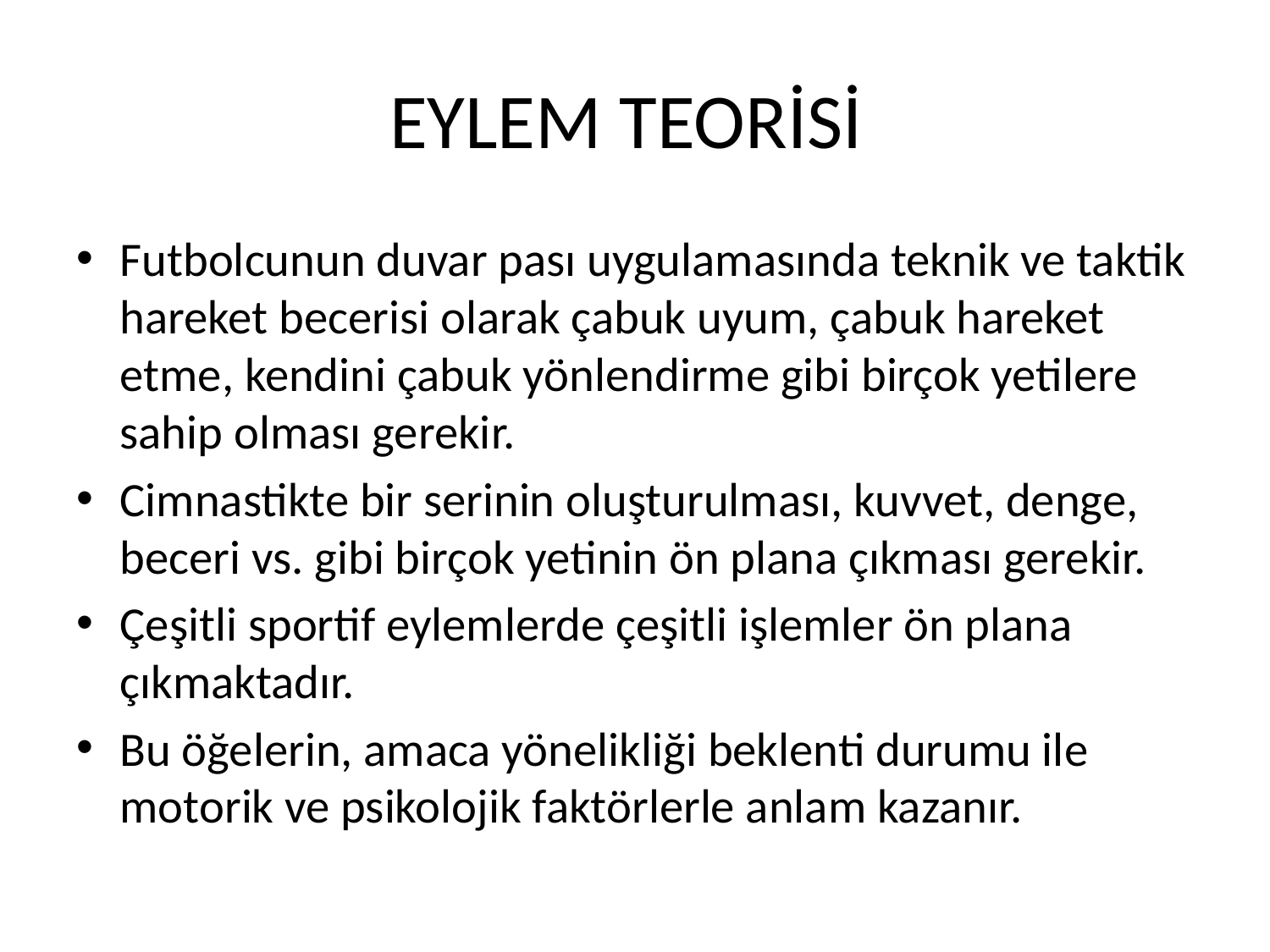

# EYLEM TEORİSİ
Futbolcunun duvar pası uygulamasında teknik ve taktik hareket becerisi olarak çabuk uyum, çabuk hareket etme, kendini çabuk yönlendirme gibi birçok yetilere sahip olması gerekir.
Cimnastikte bir serinin oluşturulması, kuvvet, denge, beceri vs. gibi birçok yetinin ön plana çıkması gerekir.
Çeşitli sportif eylemlerde çeşitli işlemler ön plana çıkmaktadır.
Bu öğelerin, amaca yönelikliği beklenti durumu ile motorik ve psikolojik faktörlerle anlam kazanır.